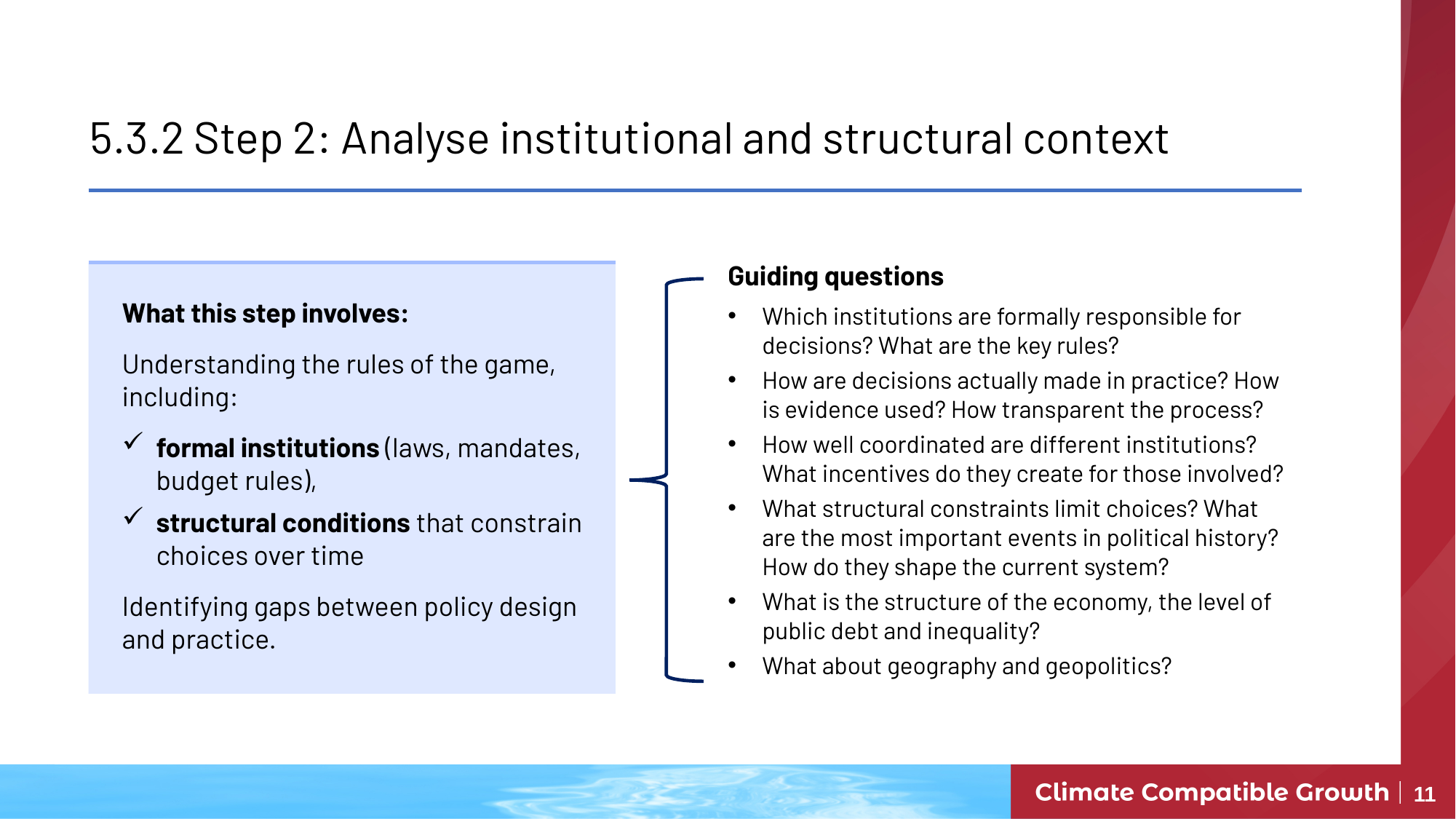

# 5.3.2 Step 2: Analyse institutional and structural context
Guiding questions
Which institutions are formally responsible for decisions? What are the key rules?
How are decisions actually made in practice? How is evidence used? How transparent the process?
How well coordinated are different institutions? What incentives do they create for those involved?
What structural constraints limit choices? What are the most important events in political history? How do they shape the current system?
What is the structure of the economy, the level of public debt and inequality?
What about geography and geopolitics?

What this step involves:
Understanding the rules of the game, including:
formal institutions (laws, mandates, budget rules),
structural conditions that constrain choices over time
Identifying gaps between policy design and practice.
11